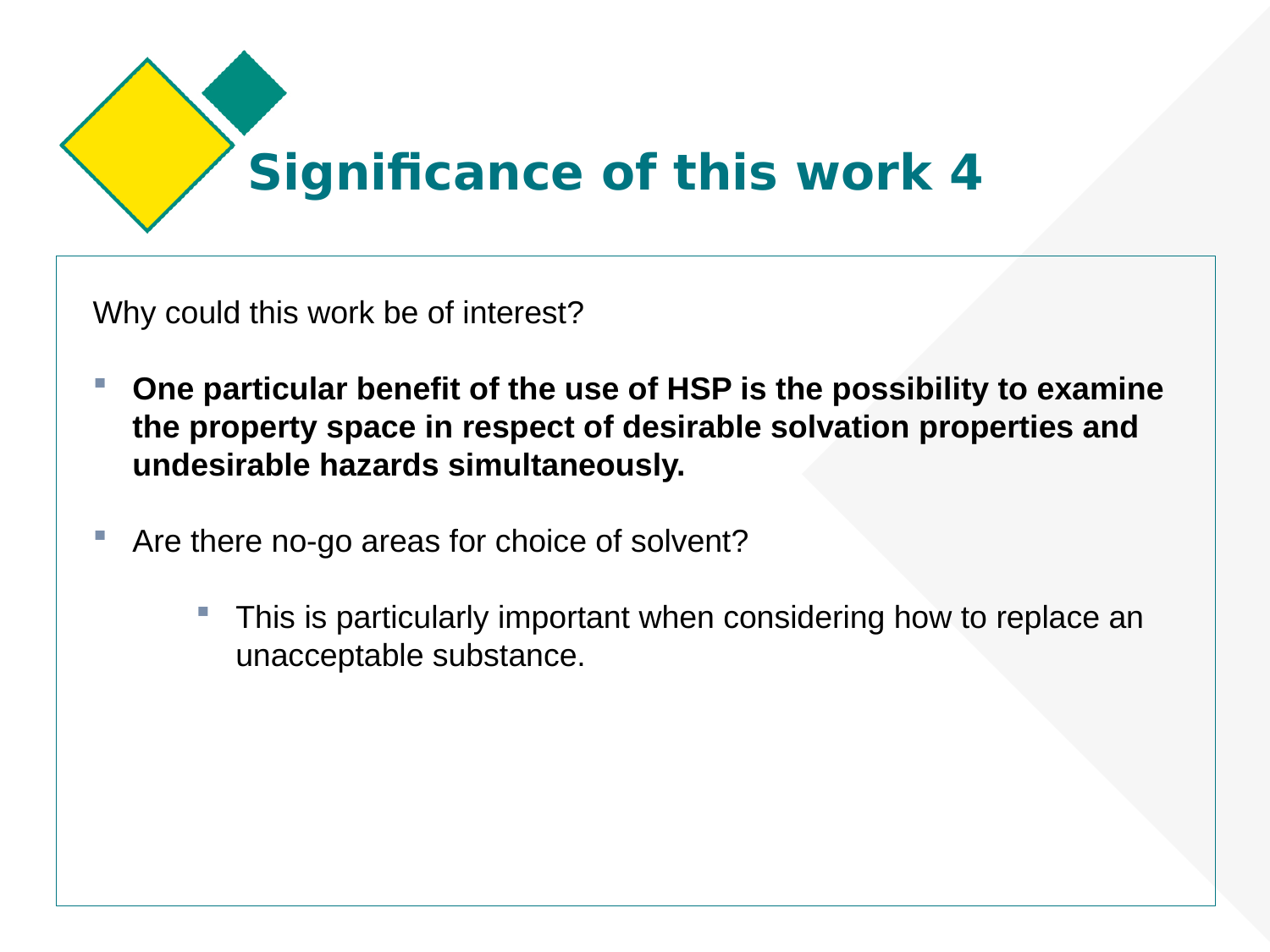

# Significance of this work 4

Why could this work be of interest?

One particular benefit of the use of HSP is the possibility to examine the property space in respect of desirable solvation properties and undesirable hazards simultaneously.

Are there no-go areas for choice of solvent?

This is particularly important when considering how to replace an unacceptable substance.